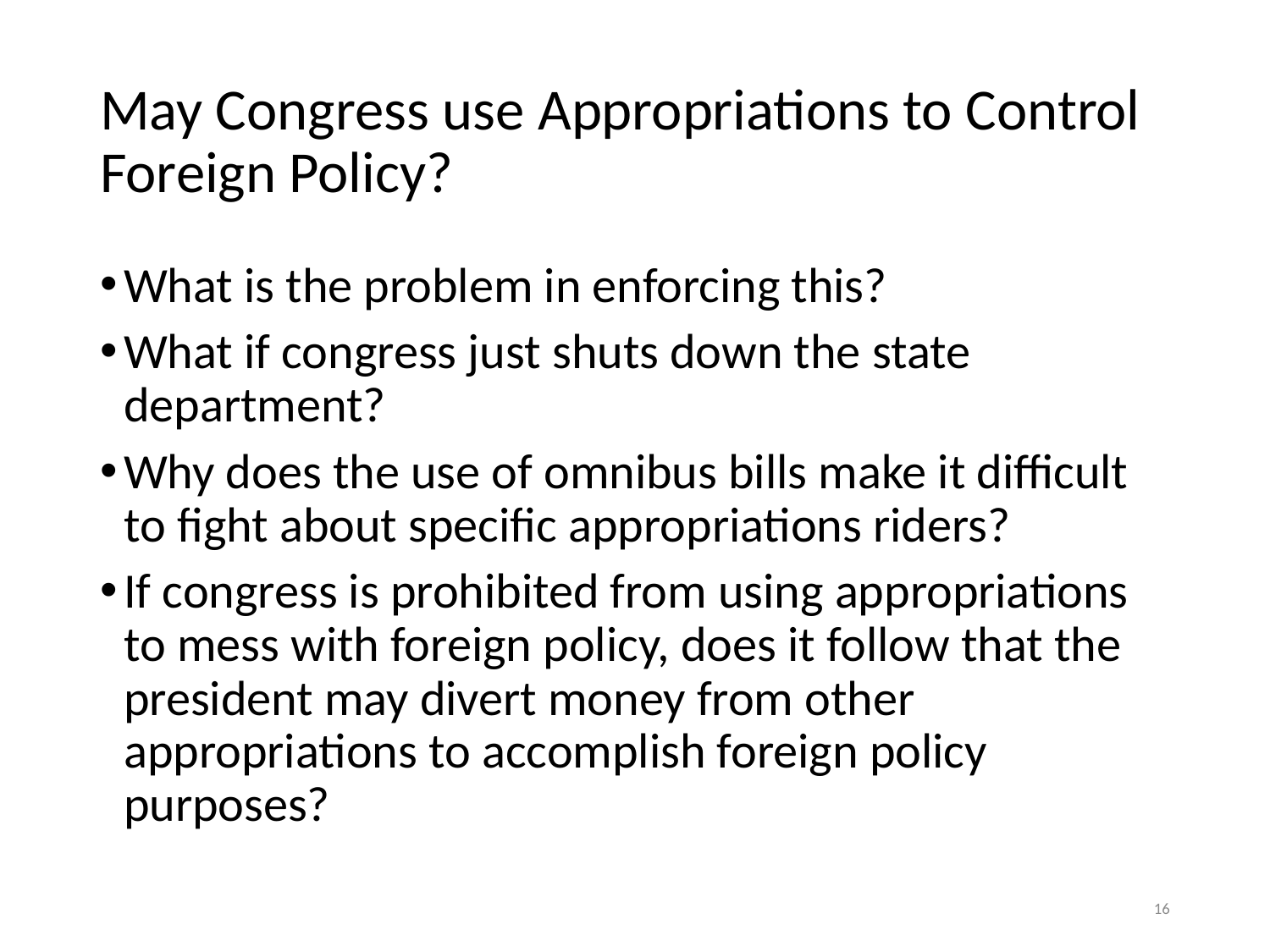

# May Congress use Appropriations to Control Foreign Policy?
What is the problem in enforcing this?
What if congress just shuts down the state department?
Why does the use of omnibus bills make it difficult to fight about specific appropriations riders?
If congress is prohibited from using appropriations to mess with foreign policy, does it follow that the president may divert money from other appropriations to accomplish foreign policy purposes?
16